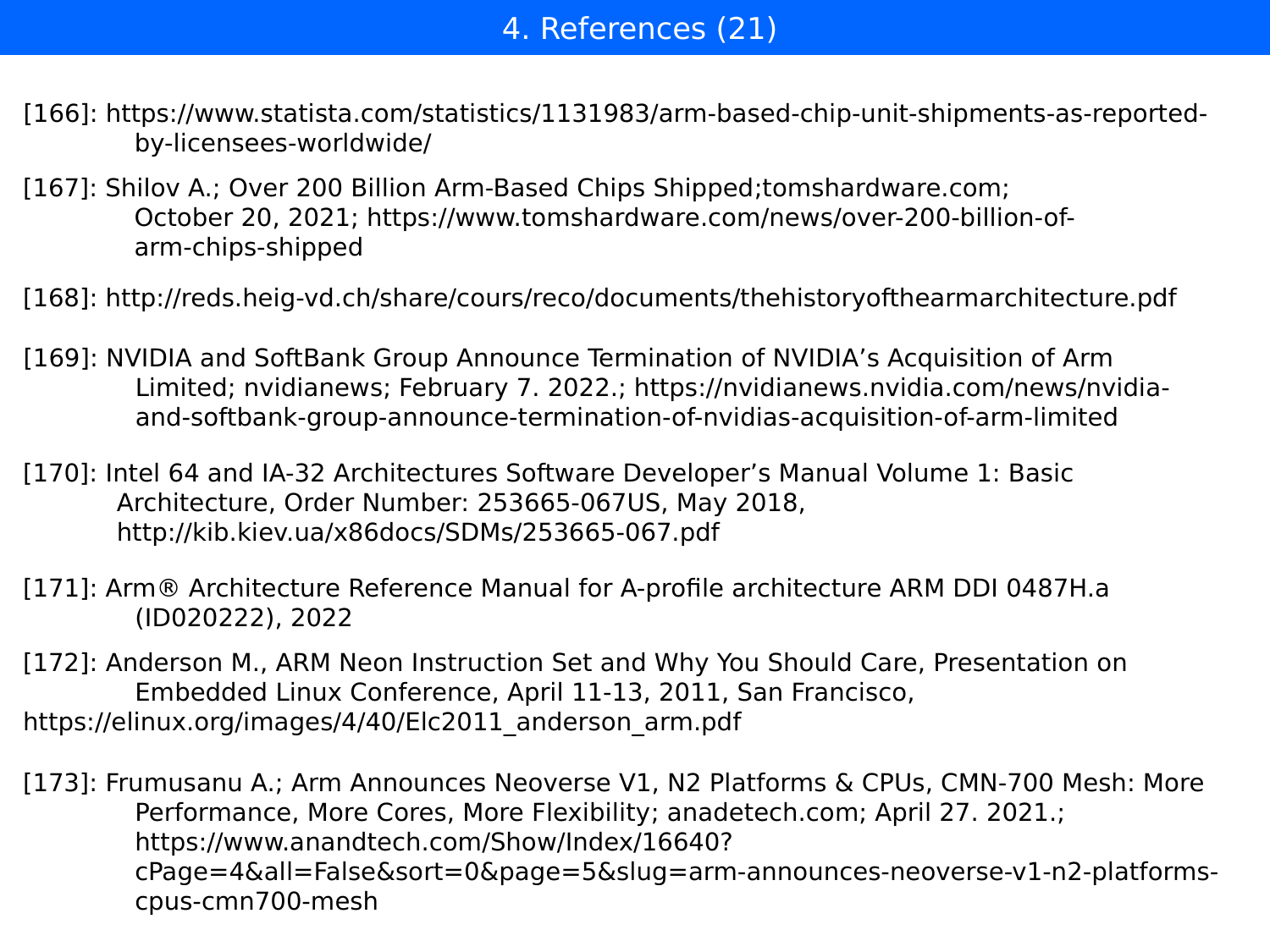

4. References (21)
[166]: https://www.statista.com/statistics/1131983/arm-based-chip-unit-shipments-as-reported-by-licensees-worldwide/

[167]: Shilov A.; Over 200 Billion Arm-Based Chips Shipped;tomshardware.com; October 20, 2021; https://www.tomshardware.com/news/over-200-billion-of-arm-chips-shipped
[168]: http://reds.heig-vd.ch/share/cours/reco/documents/thehistoryofthearmarchitecture.pdf

[169]: NVIDIA and SoftBank Group Announce Termination of NVIDIA’s Acquisition of Arm Limited; nvidianews; February 7. 2022.; https://nvidianews.nvidia.com/news/nvidia-and-softbank-group-announce-termination-of-nvidias-acquisition-of-arm-limited
[170]: Intel 64 and IA-32 Architectures Software Developer’s Manual Volume 1: Basic
            Architecture, Order Number: 253665-067US, May 2018,
            http://kib.kiev.ua/x86docs/SDMs/253665-067.pdf

[171]: Arm® Architecture Reference Manual for A-profile architecture ARM DDI 0487H.a (ID020222), 2022

[172]: Anderson M., ARM Neon Instruction Set and Why You Should Care, Presentation on Embedded Linux Conference, April 11-13, 2011, San Francisco,
https://elinux.org/images/4/40/Elc2011_anderson_arm.pdf

[173]: Frumusanu A.; Arm Announces Neoverse V1, N2 Platforms & CPUs, CMN-700 Mesh: More Performance, More Cores, More Flexibility; anadetech.com; April 27. 2021.; https://www.anandtech.com/Show/Index/16640?cPage=4&all=False&sort=0&page=5&slug=arm-announces-neoverse-v1-n2-platforms-cpus-cmn700-mesh